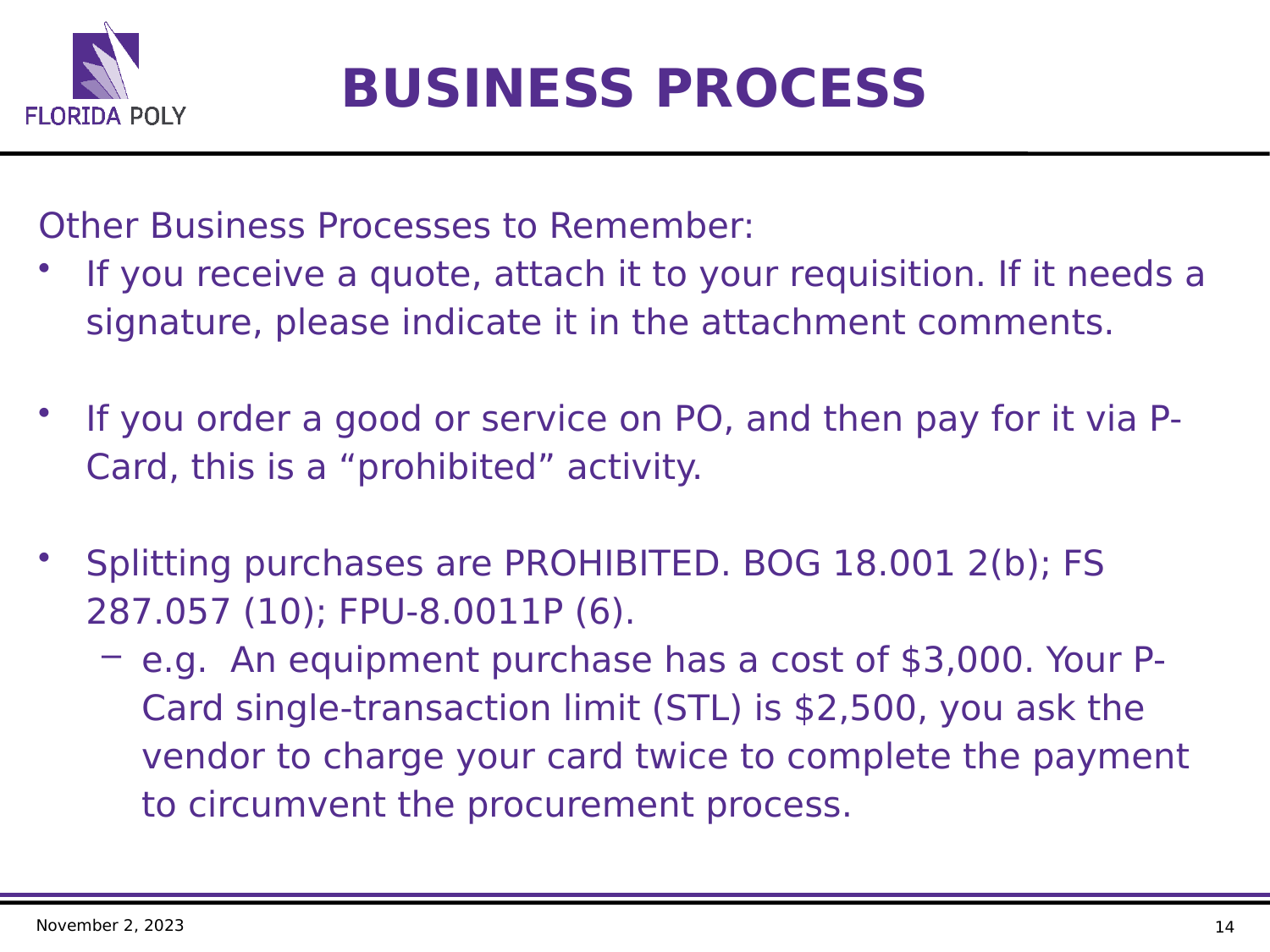

# BUSINESS PROCESS
Other Business Processes to Remember:
If you receive a quote, attach it to your requisition. If it needs a signature, please indicate it in the attachment comments.

If you order a good or service on PO, and then pay for it via P-Card, this is a “prohibited” activity.

Splitting purchases are PROHIBITED. BOG 18.001 2(b); FS 287.057 (10); FPU-8.0011P (6).
e.g.  An equipment purchase has a cost of $3,000. Your P-Card single-transaction limit (STL) is $2,500, you ask the vendor to charge your card twice to complete the payment to circumvent the procurement process.